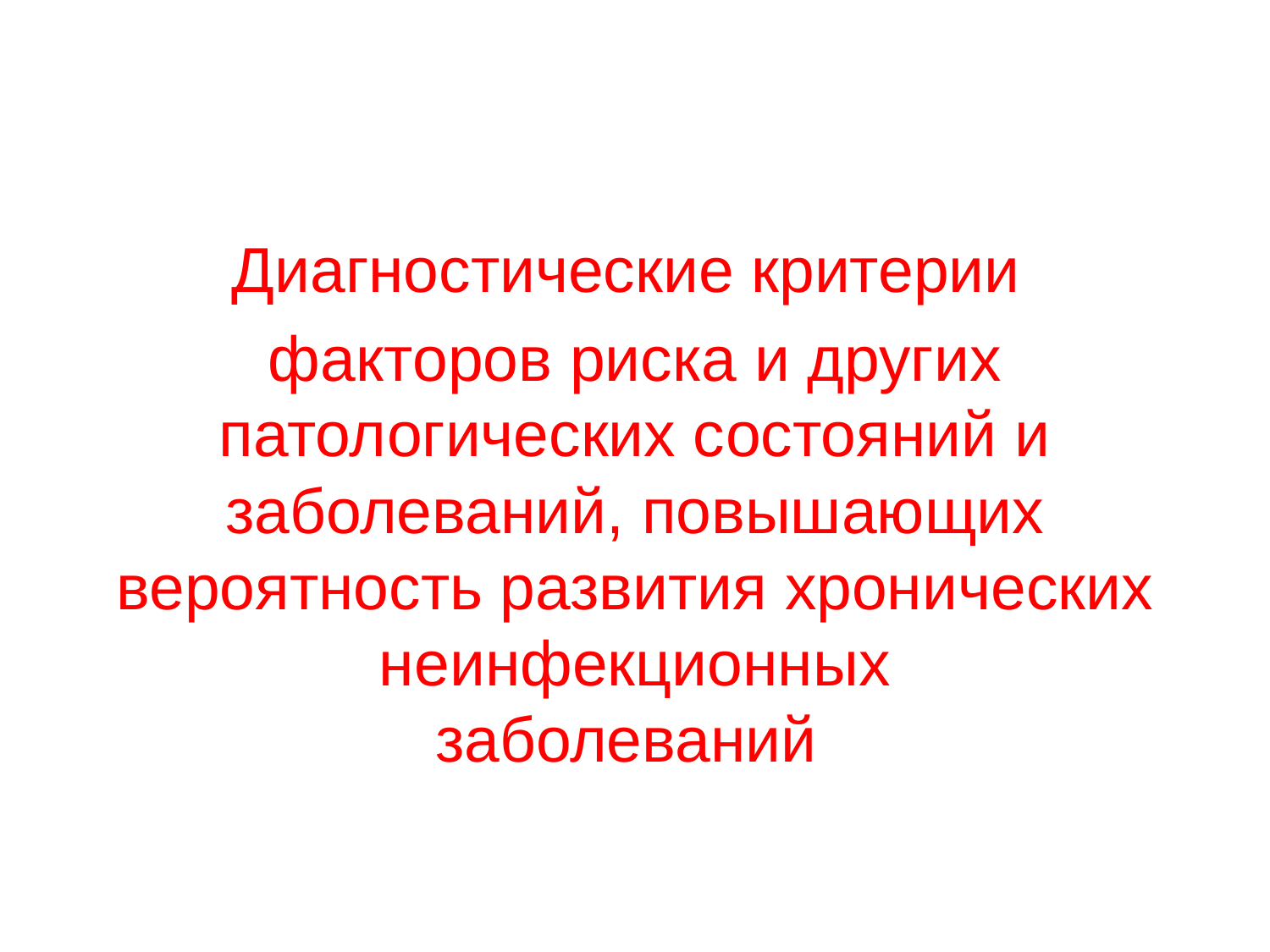

Диагностические критерии
факторов риска и других
патологических состояний и заболеваний, повышающих
вероятность развития хронических неинфекционных
заболеваний